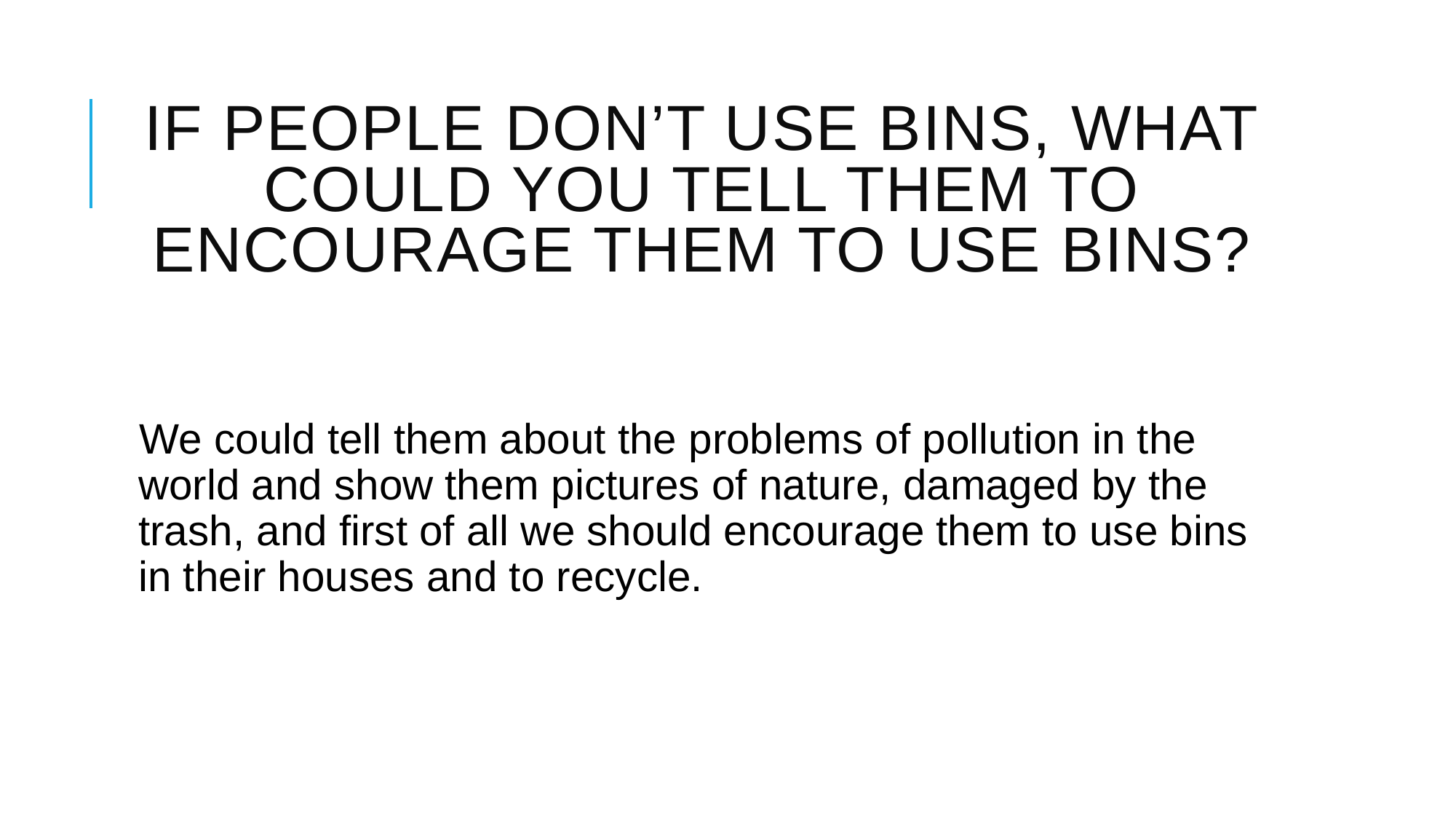

# IF PEOPLE DON’T USE BINS, WHAT COULD YOU TELL THEM TO ENCOURAGE Them TO USE bins?

We could tell them about the problems of pollution in the world and show them pictures of nature, damaged by the trash, and first of all we should encourage them to use bins in their houses and to recycle.